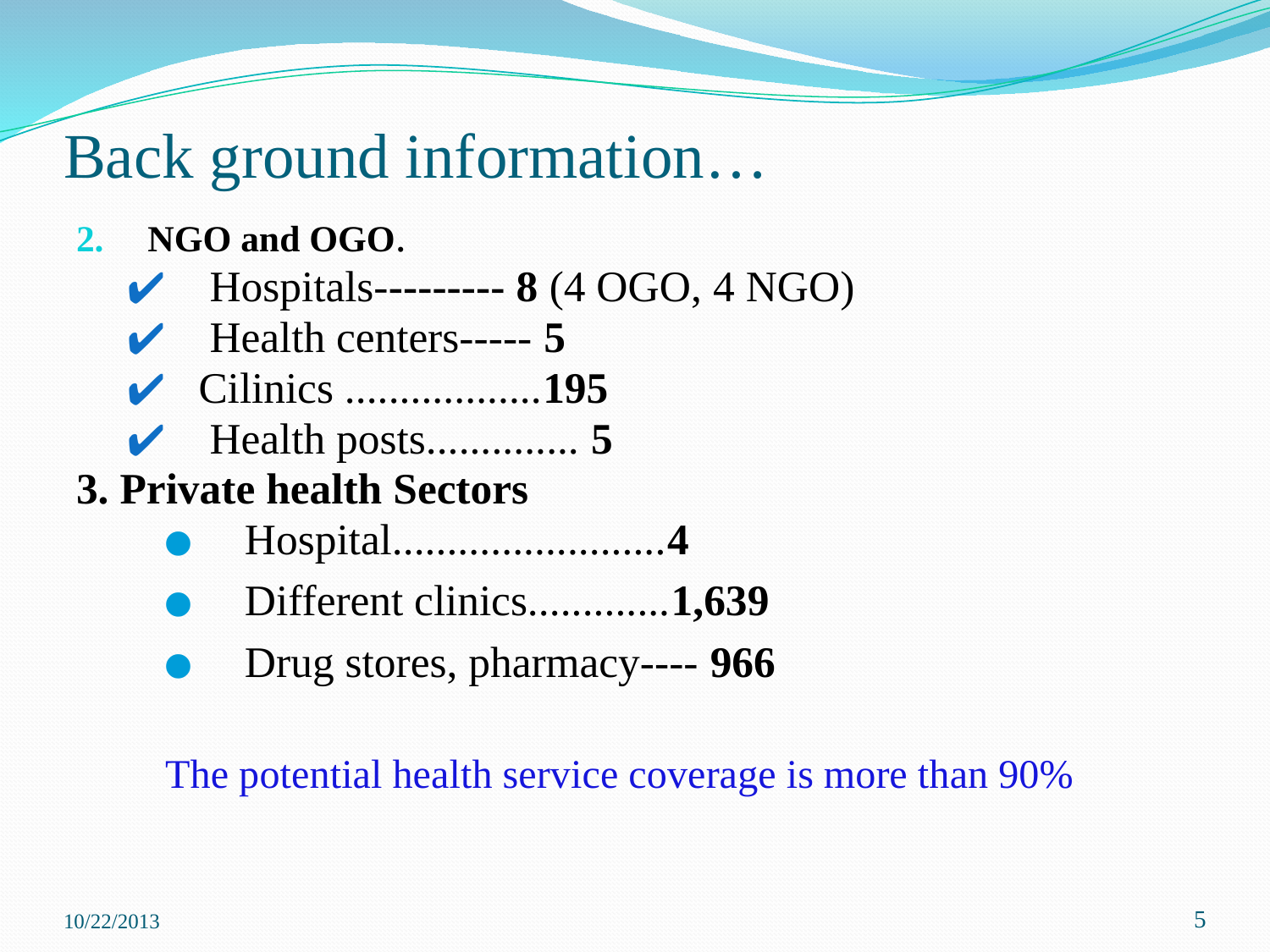

# Back ground information…
NGO and OGO.
 Hospitals--------- 8 (4 OGO, 4 NGO)
 Health centers----- 5
Cilinics ..................195
 Health posts.............. 5
3. Private health Sectors
Hospital.........................4
Different clinics.............1,639
Drug stores, pharmacy---- 966

The potential health service coverage is more than 90%
10/22/2013
5